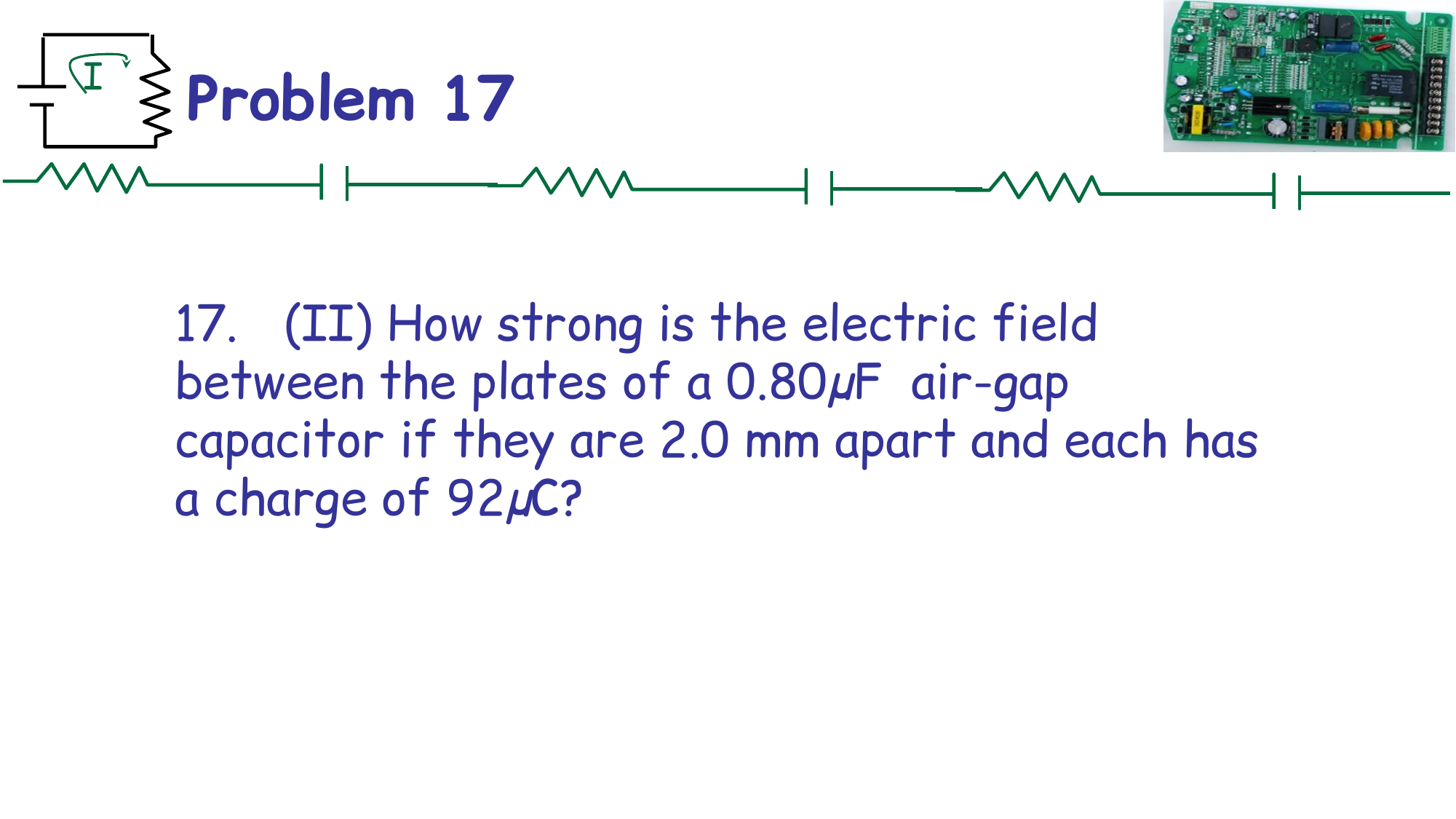

# Problem 17
17.	(II) How strong is the electric field between the plates of a 0.80µF  air-gap capacitor if they are 2.0 mm apart and each has a charge of 92µC?